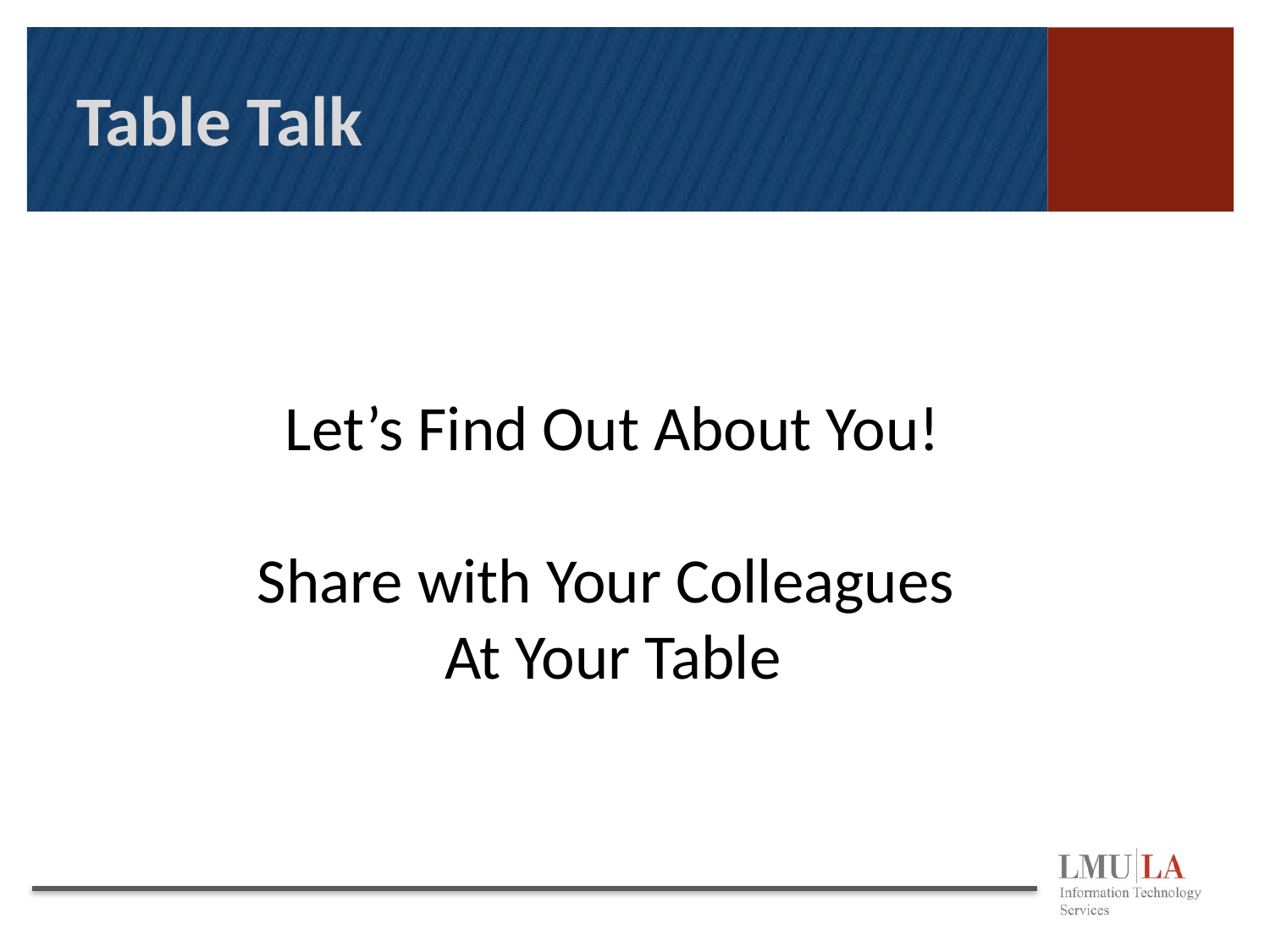

# Table Talk
Let’s Find Out About You!

Share with Your Colleagues
At Your Table